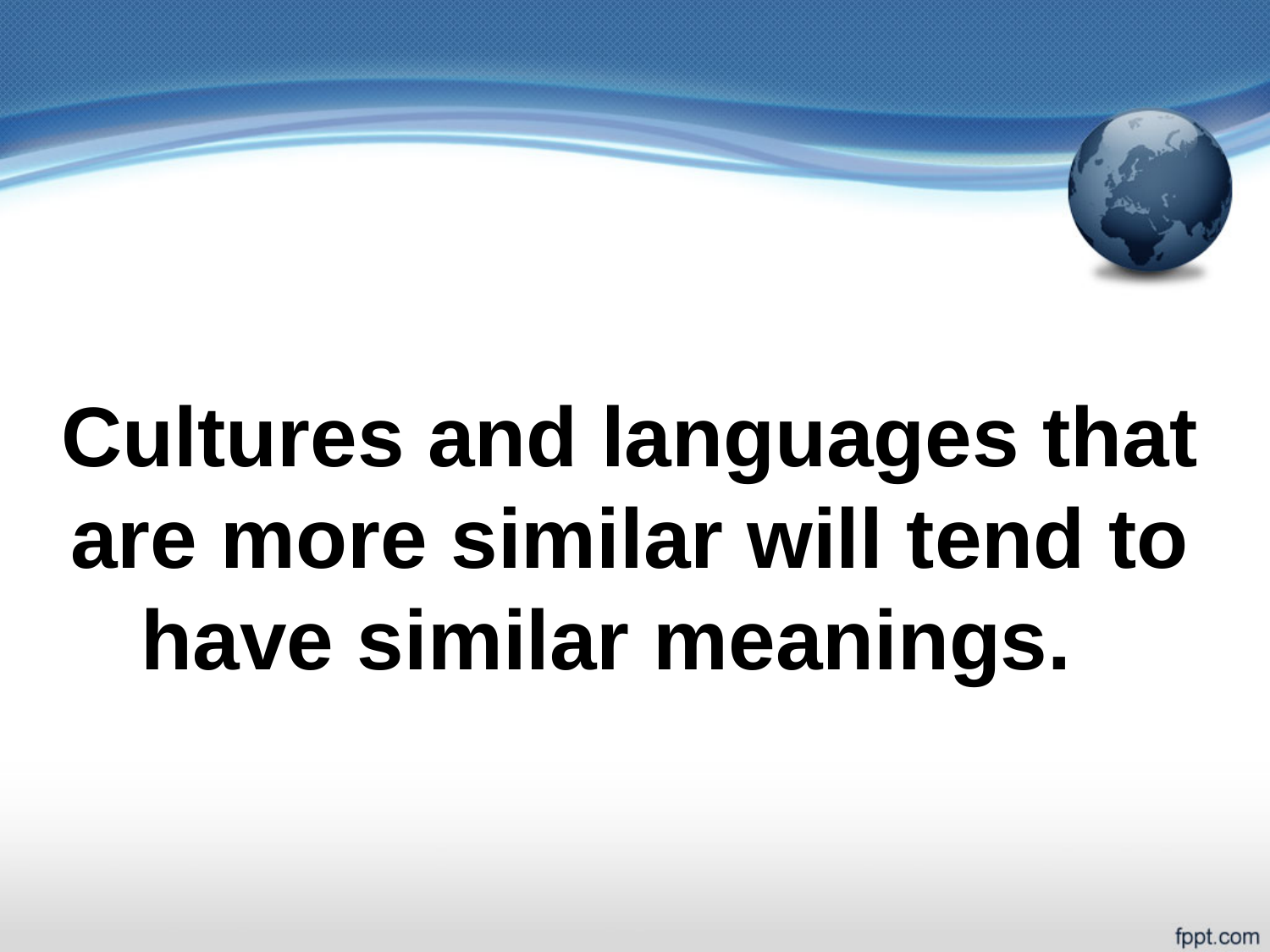

#

Cultures and languages that are more similar will tend to have similar meanings.